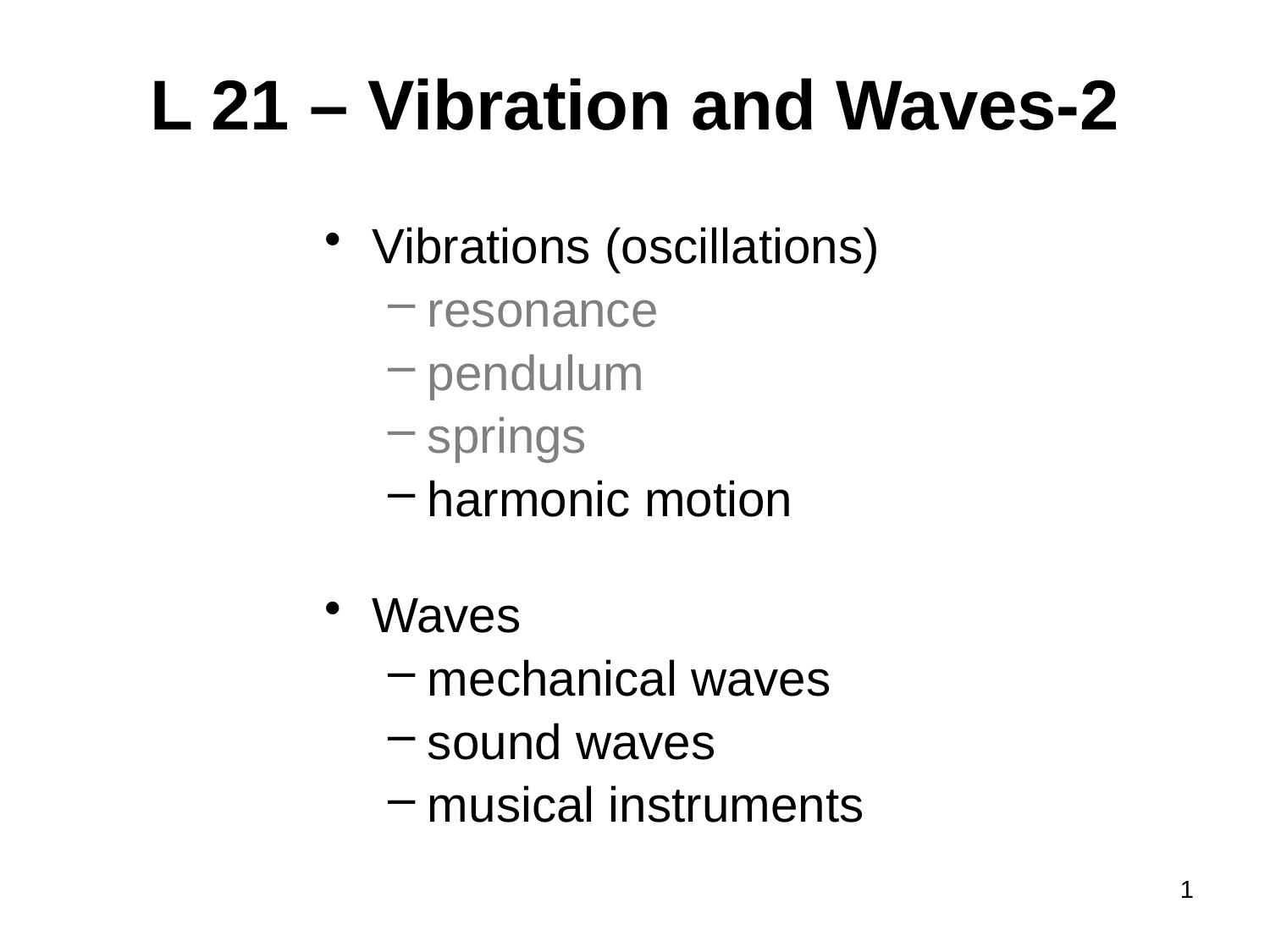

# L 21 – Vibration and Waves-2
Vibrations (oscillations)
resonance
pendulum
springs
harmonic motion
Waves
mechanical waves
sound waves
musical instruments
1